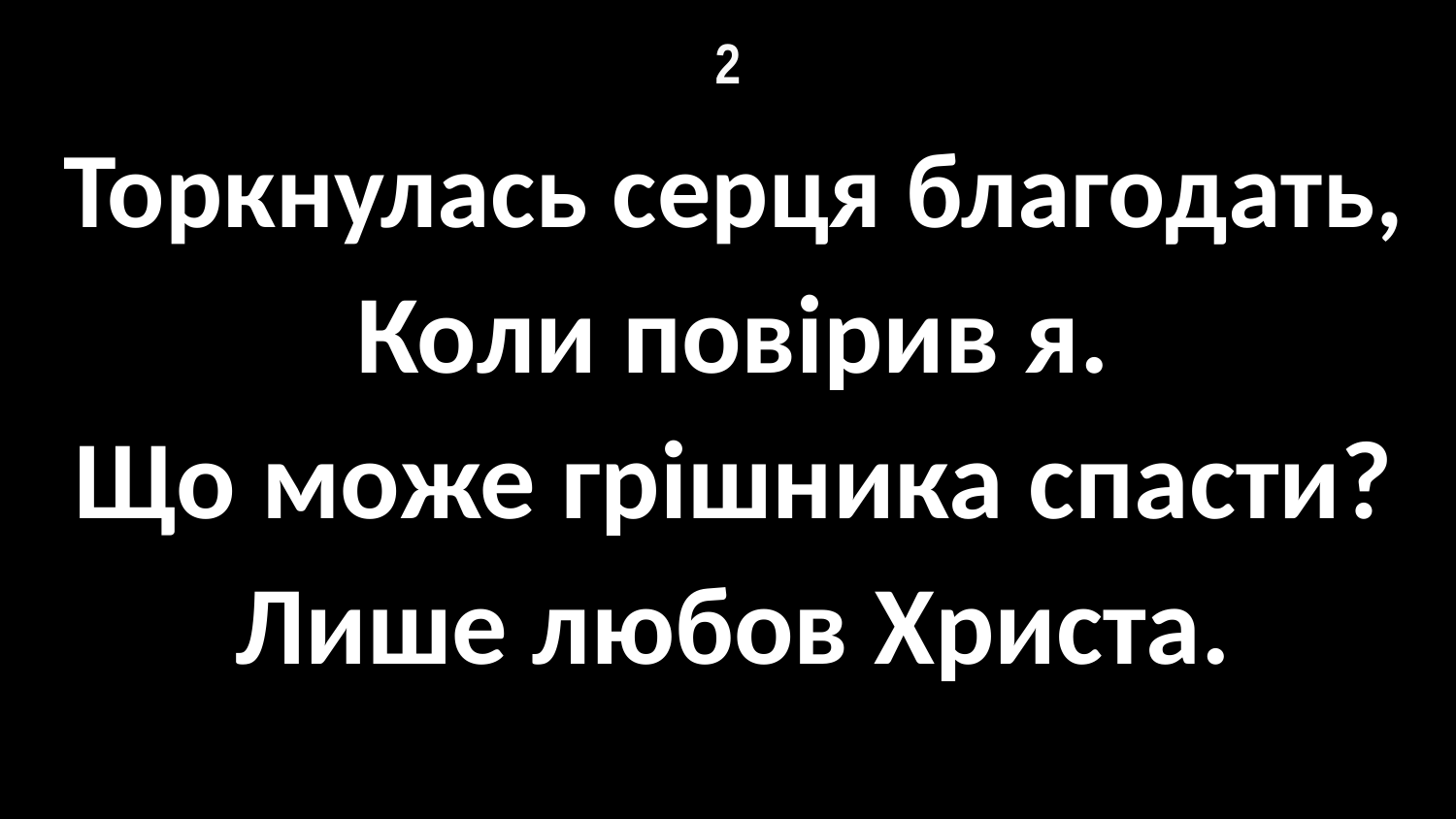

# 2
Торкнулась серця благодать,
Коли повірив я.
Що може грішника спасти?
Лише любов Христа.